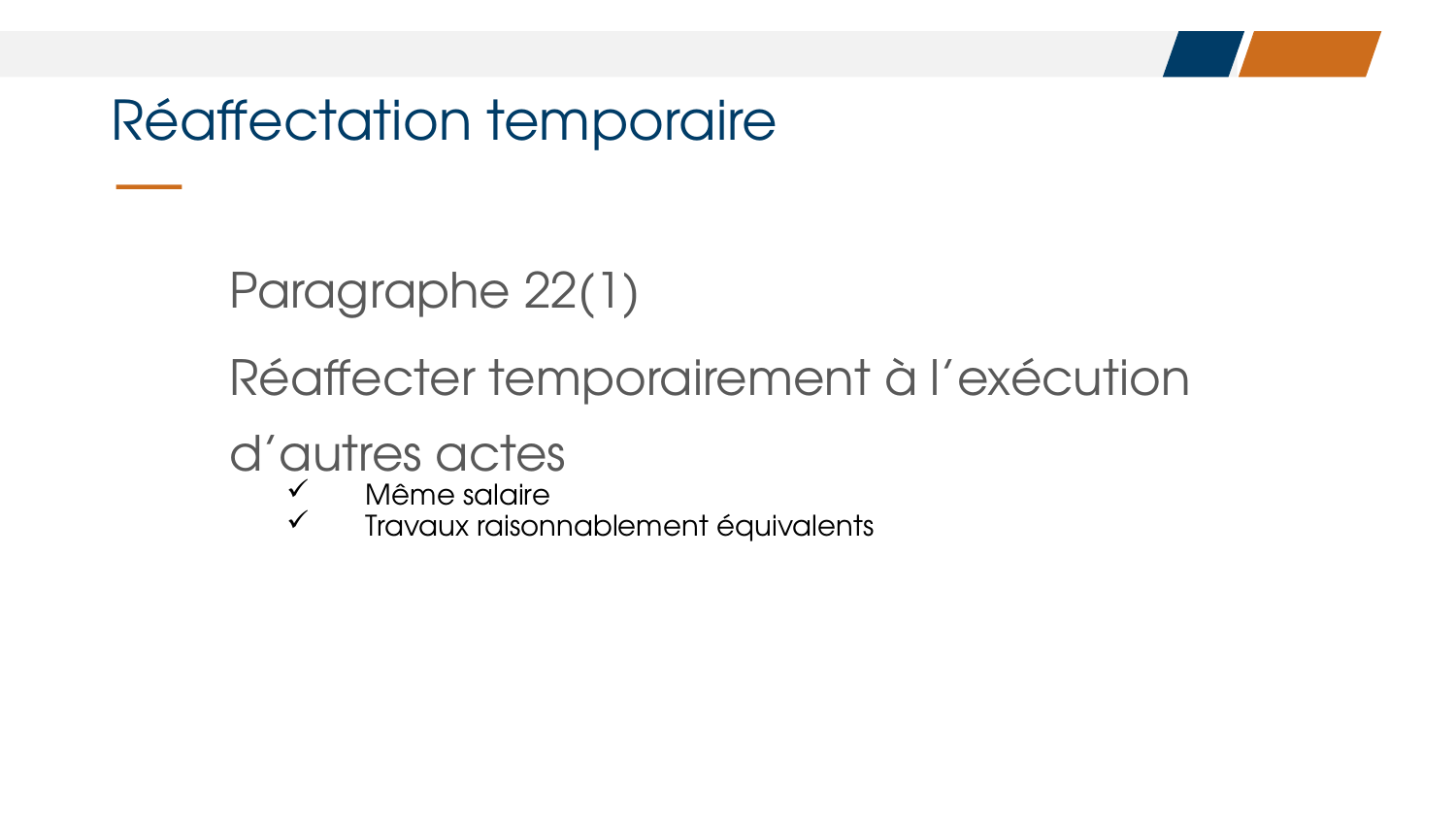

# Réaffectation temporaire
Paragraphe 22(1)
Réaffecter temporairement à l’exécution d’autres actes
Même salaire
Travaux raisonnablement équivalents